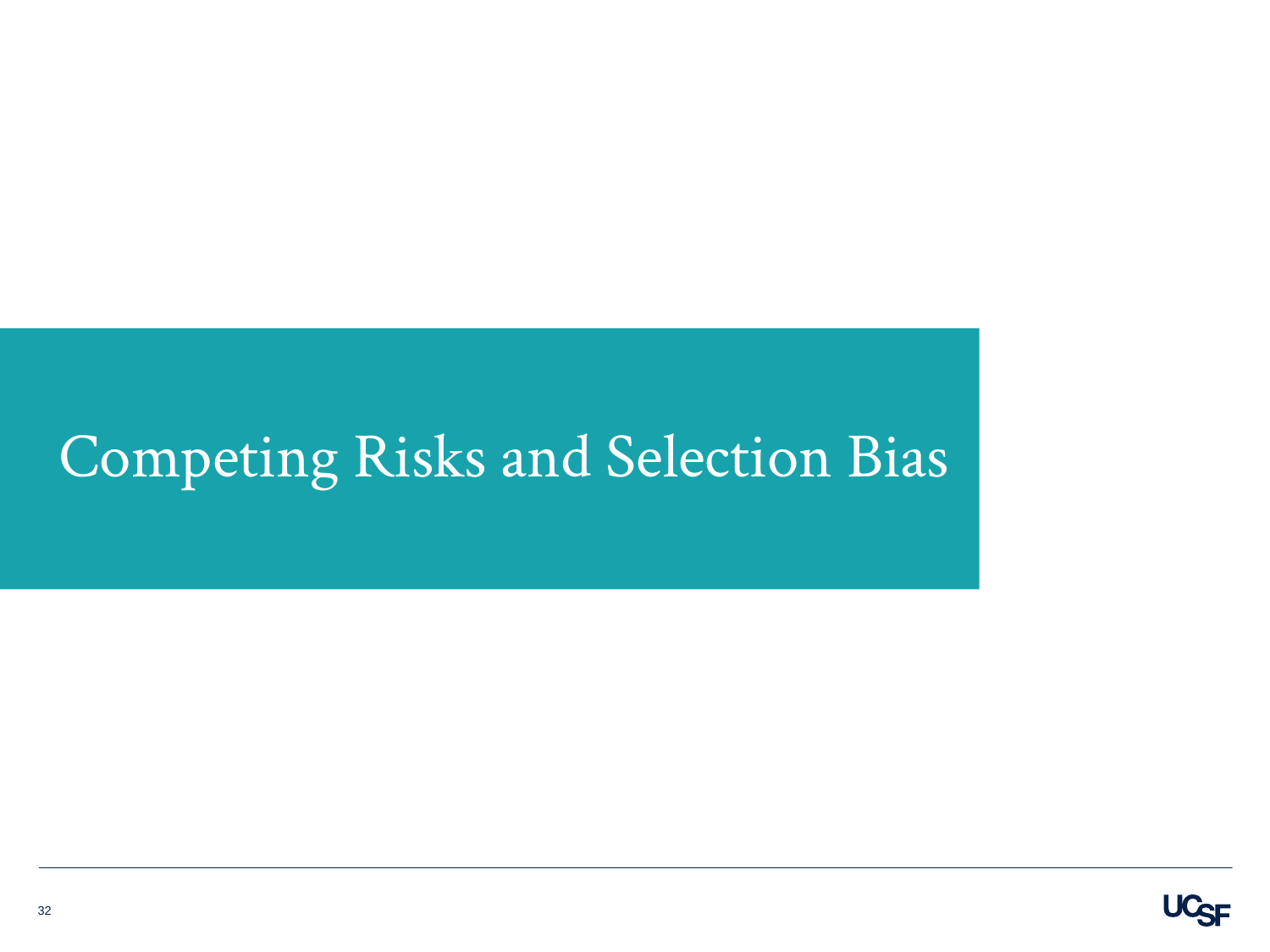

# Competing Risks and Selection Bias
32